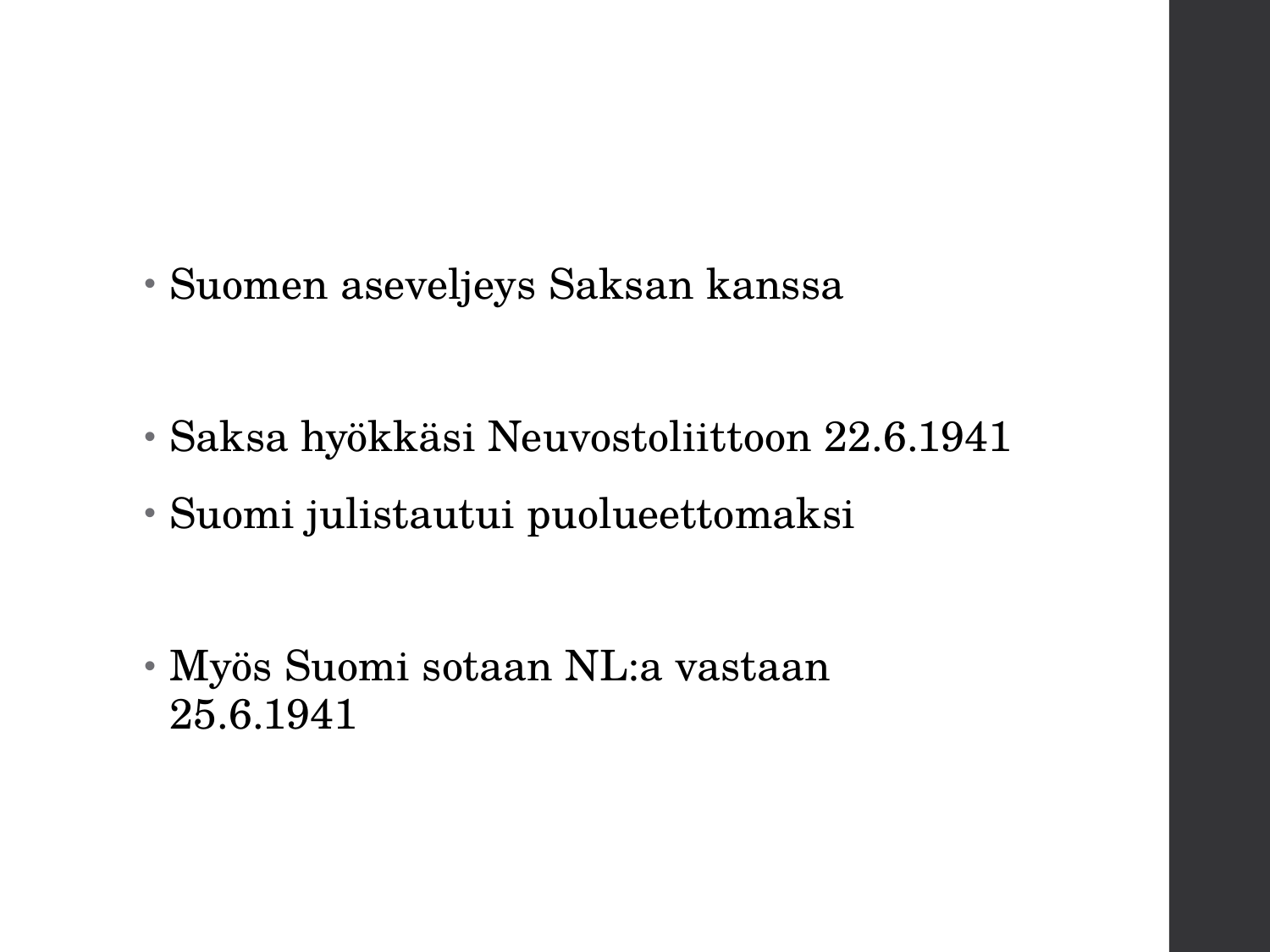

#
Suomen aseveljeys Saksan kanssa

Saksa hyökkäsi Neuvostoliittoon 22.6.1941
Suomi julistautui puolueettomaksi

Myös Suomi sotaan NL:a vastaan 25.6.1941